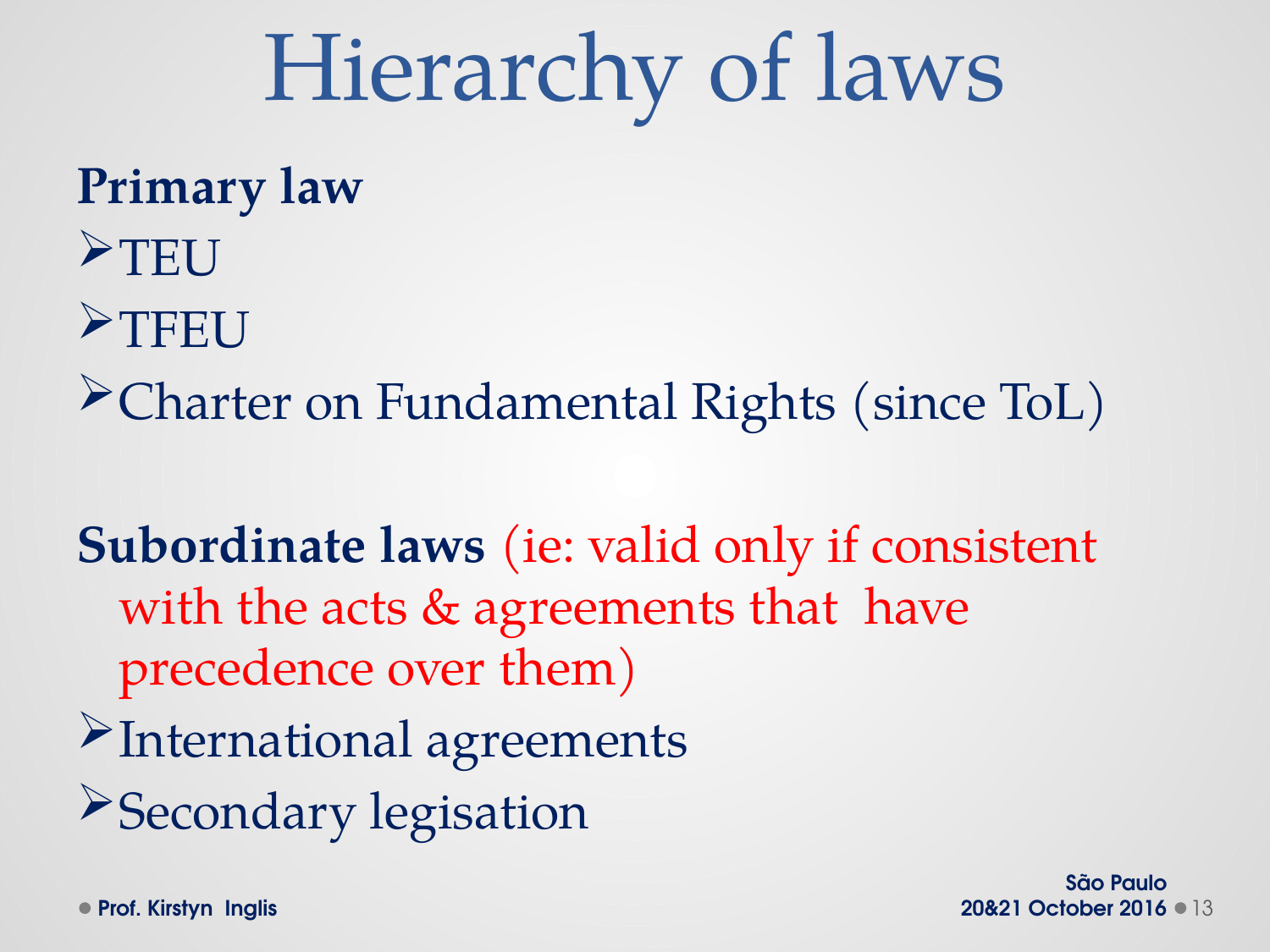

# Hierarchy of laws
Primary law
TEU
TFEU
Charter on Fundamental Rights (since ToL)

Subordinate laws (ie: valid only if consistent with the acts & agreements that  have precedence over them)
International agreements
Secondary legisation

Prof. Kirstyn  Inglis
São Paulo
20&21 October 2016

13